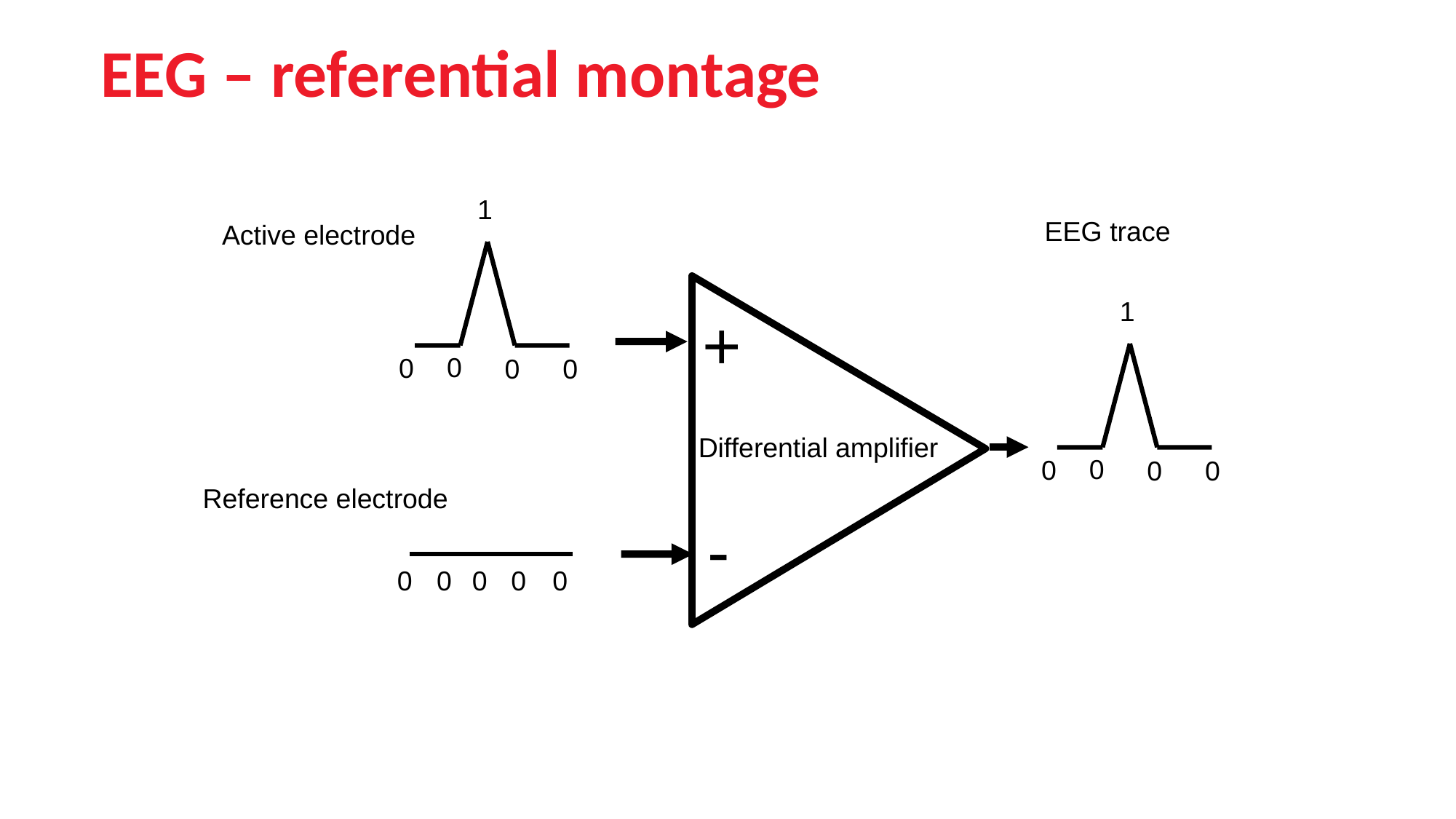

EEG – referential montage
1

0
0
0
0
EEG trace
Active electrode
1

0
0
0
0
+

Differential amplifier

Reference electrode
-

0
0
0
0
0